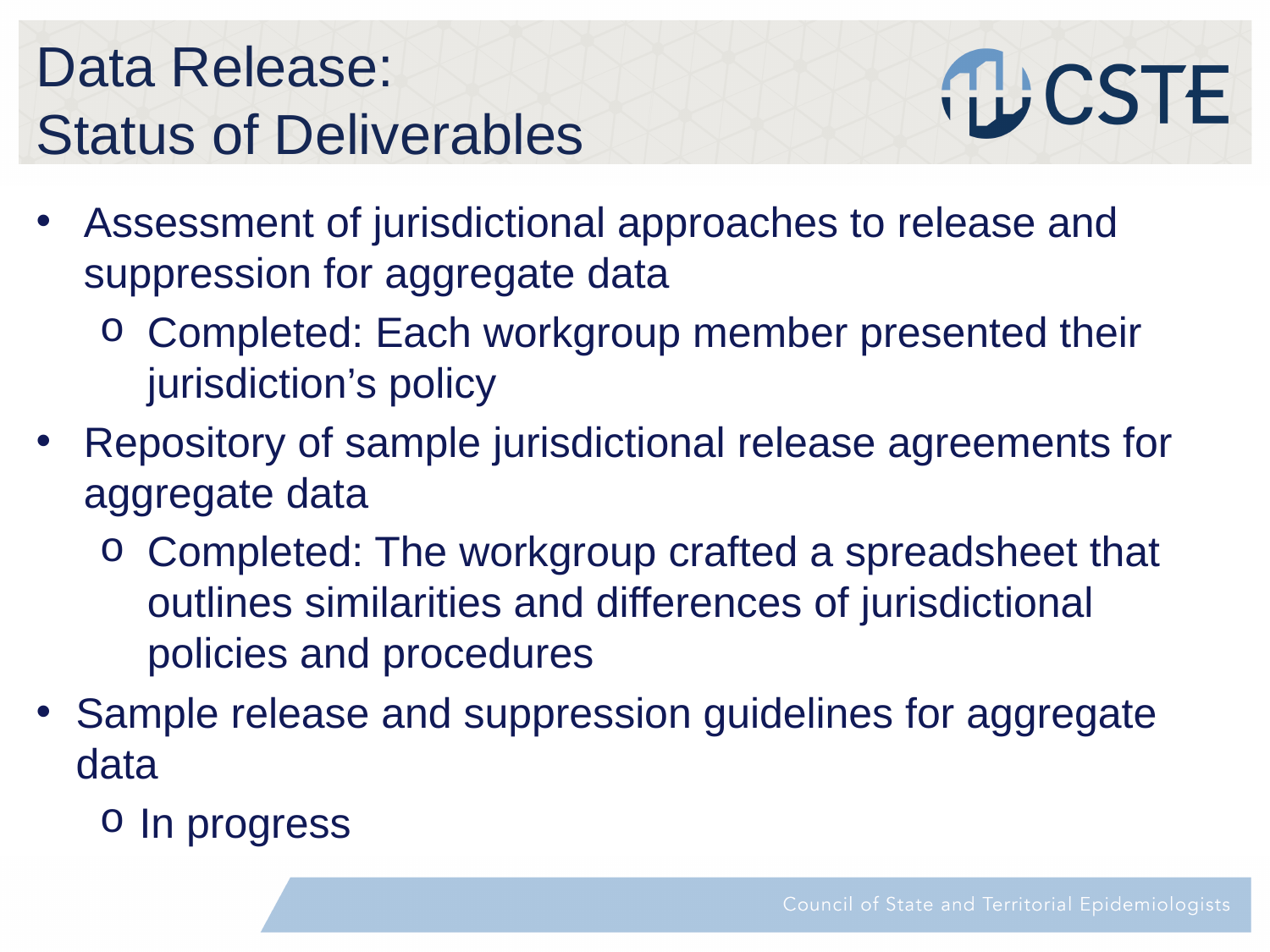

# Data Release: Status of Deliverables
Assessment of jurisdictional approaches to release and suppression for aggregate data
Completed: Each workgroup member presented their jurisdiction’s policy
Repository of sample jurisdictional release agreements for aggregate data
Completed: The workgroup crafted a spreadsheet that outlines similarities and differences of jurisdictional policies and procedures
Sample release and suppression guidelines for aggregate data
In progress